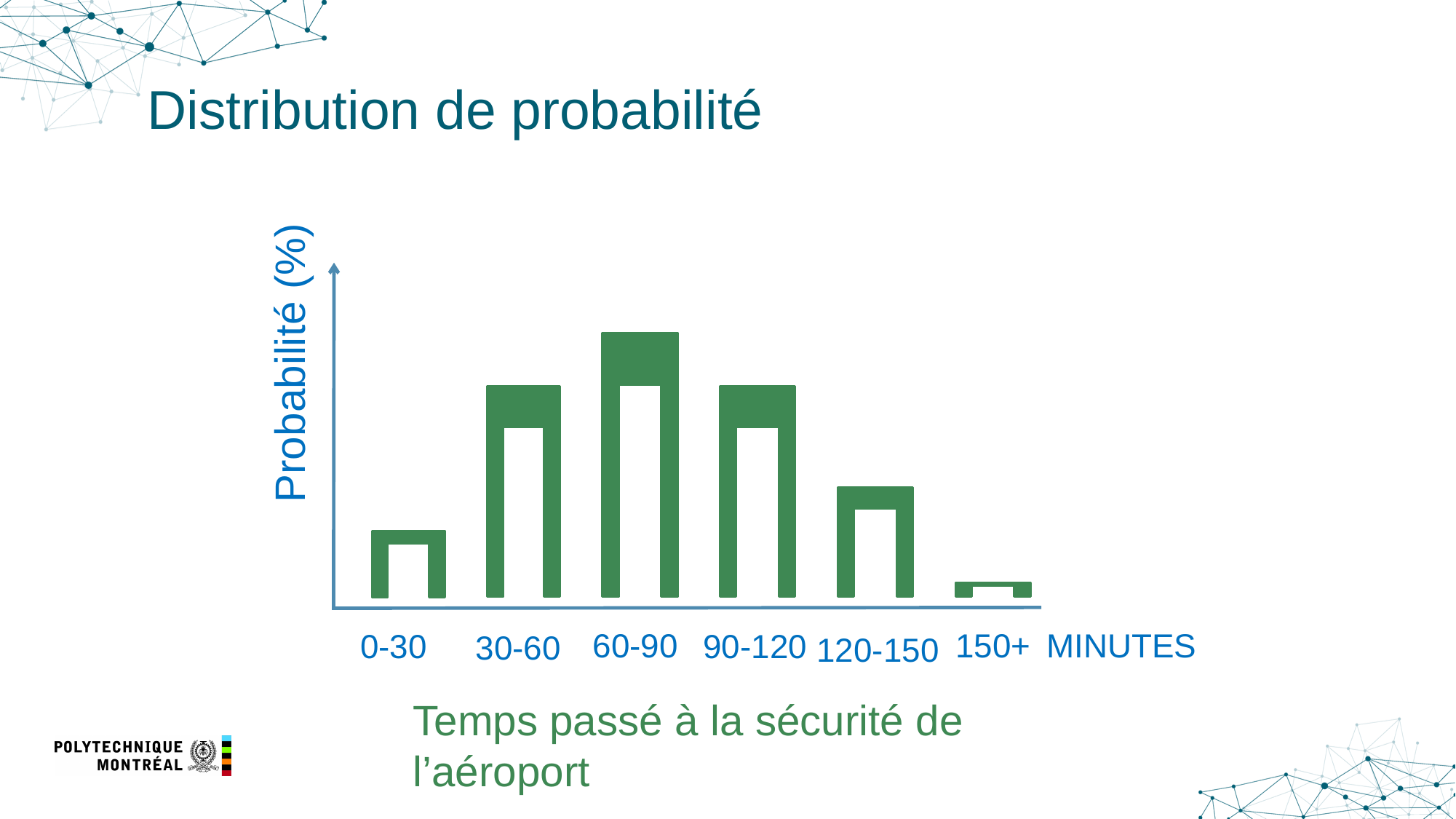

# Distribution de probabilité

Probabilité (%)

150+
MINUTES
60-90
0-30
90-120
30-60
120-150
Temps passé à la sécurité de l’aéroport